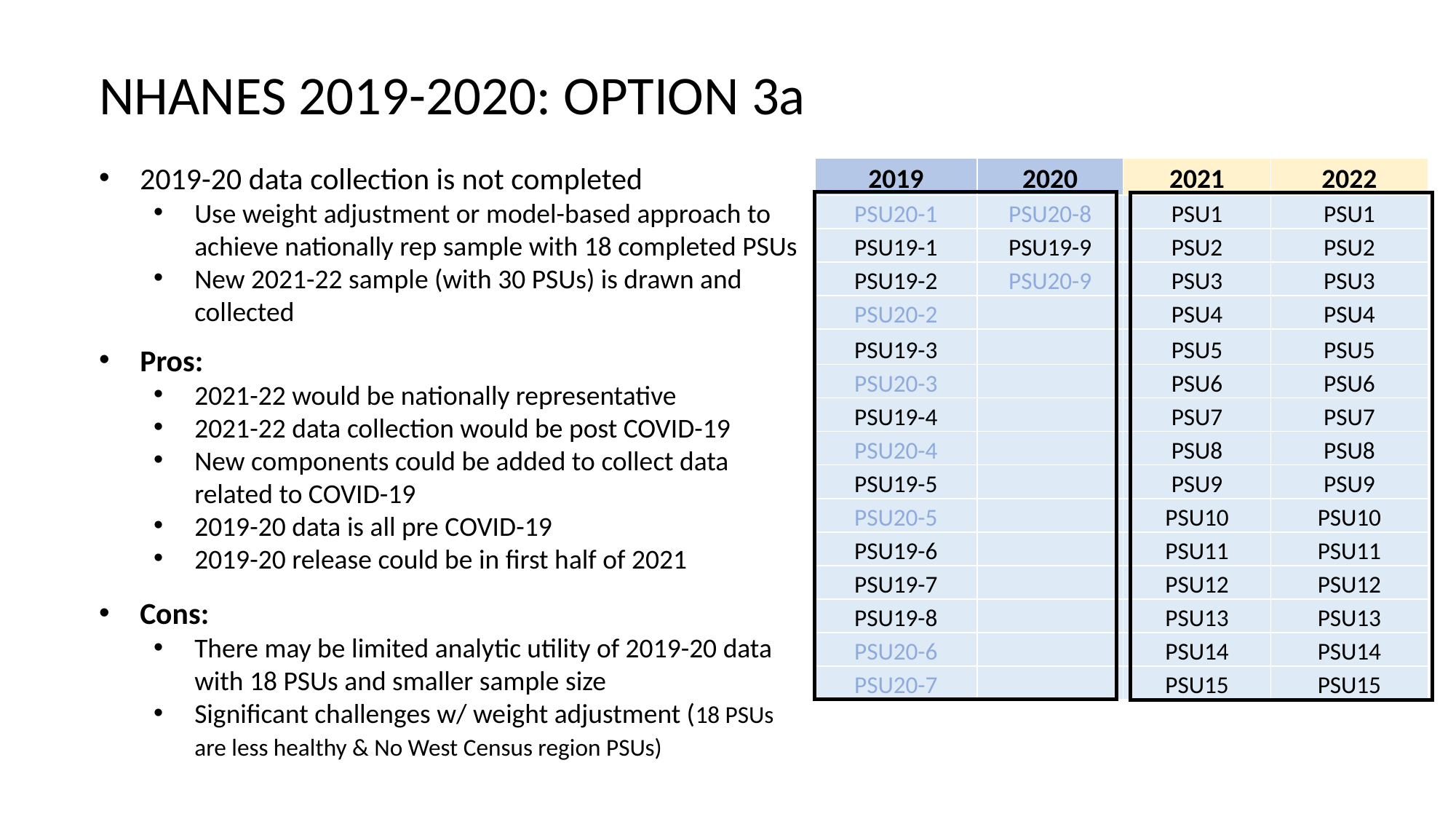

NHANES 2019-2020: OPTION 3a
2019-20 data collection is not completed
Use weight adjustment or model-based approach to achieve nationally rep sample with 18 completed PSUs
New 2021-22 sample (with 30 PSUs) is drawn and collected

Pros:
2021-22 would be nationally representative
2021-22 data collection would be post COVID-19
New components could be added to collect data related to COVID-19
2019-20 data is all pre COVID-19
2019-20 release could be in first half of 2021

Cons:
There may be limited analytic utility of 2019-20 data with 18 PSUs and smaller sample size
Significant challenges w/ weight adjustment (18 PSUs are less healthy & No West Census region PSUs)

| 2019 | 2020 | 2021 | 2022 |
| --- | --- | --- | --- |
| PSU20-1 | PSU20-8 | PSU1 | PSU1 |
| PSU19-1 | PSU19-9 | PSU2 | PSU2 |
| PSU19-2 | PSU20-9 | PSU3 | PSU3 |
| PSU20-2 |  | PSU4 | PSU4 |
| PSU19-3 |  | PSU5 | PSU5 |
| PSU20-3 |  | PSU6 | PSU6 |
| PSU19-4 |  | PSU7 | PSU7 |
| PSU20-4 |  | PSU8 | PSU8 |
| PSU19-5 |  | PSU9 | PSU9 |
| PSU20-5 |  | PSU10 | PSU10 |
| PSU19-6 |  | PSU11 | PSU11 |
| PSU19-7 |  | PSU12 | PSU12 |
| PSU19-8 |  | PSU13 | PSU13 |
| PSU20-6 |  | PSU14 | PSU14 |
| PSU20-7 |  | PSU15 | PSU15 |